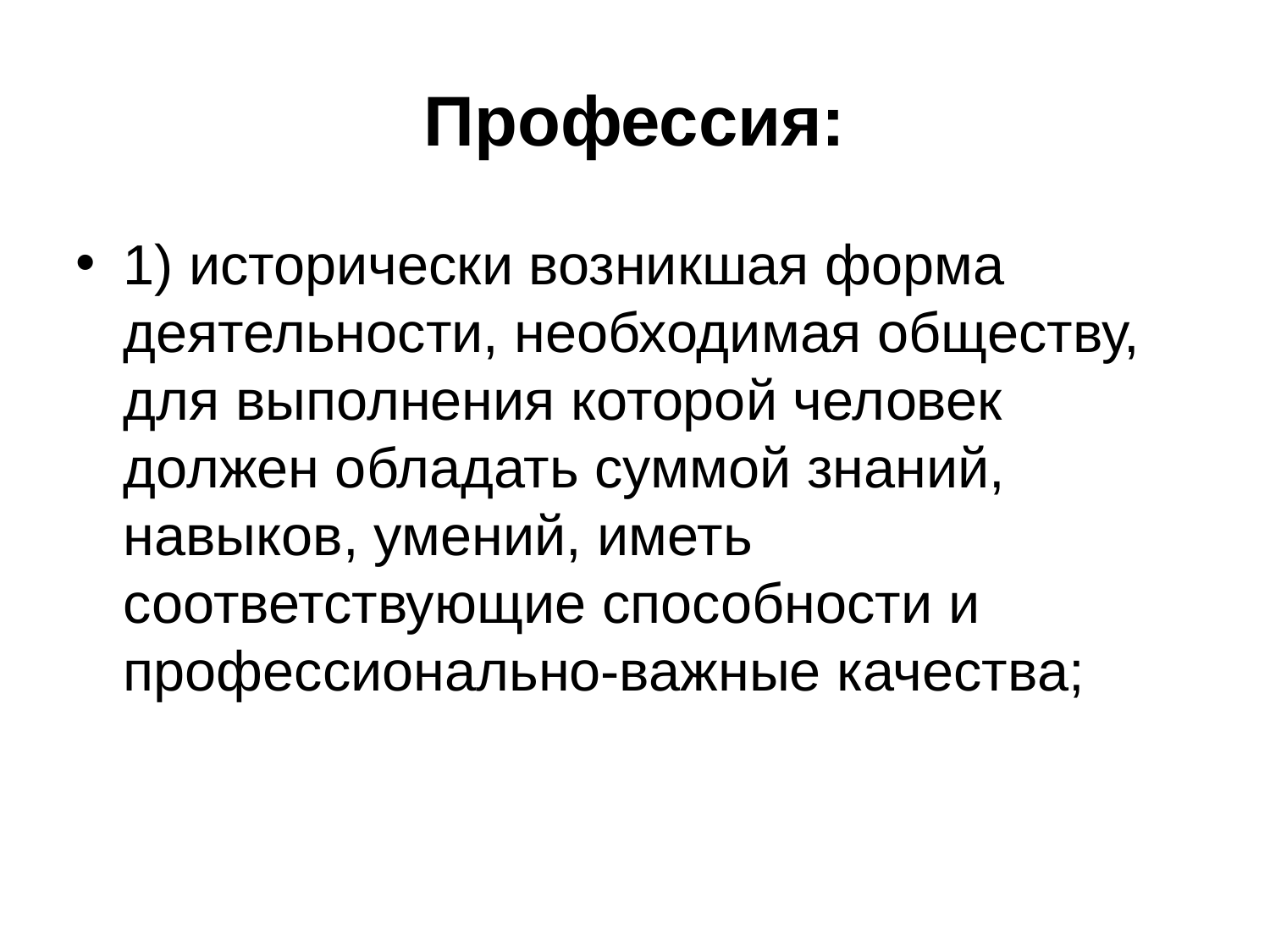

Профессия:
1) исторически возникшая форма деятельности, необходимая обществу, для выполнения которой человек должен обладать суммой знаний, навыков, умений, иметь соответствующие способности и профессионально-важные качества;